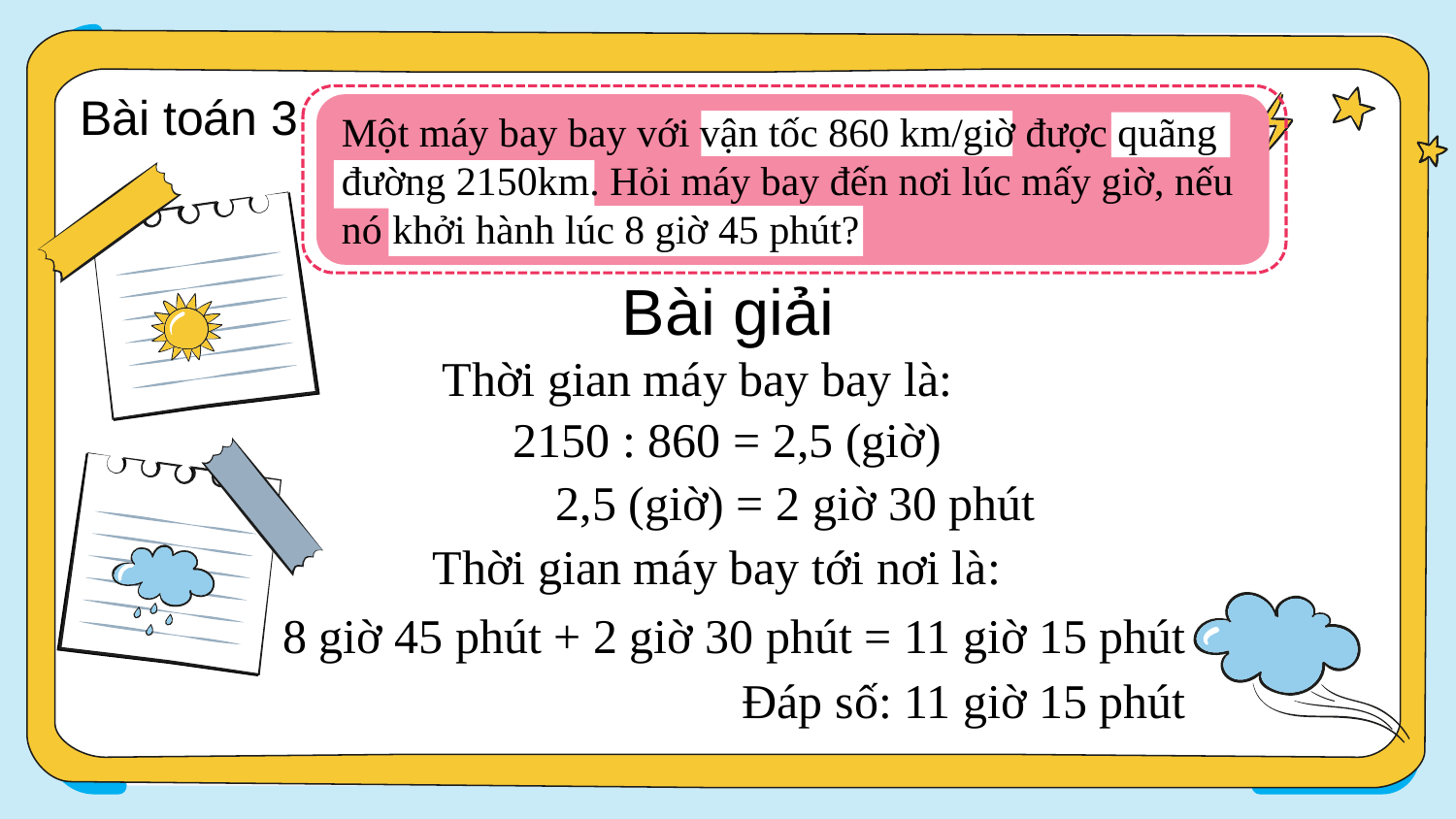

Bài toán 3

Một máy bay bay với vận tốc 860 km/giờ được quãng đường 2150km. Hỏi máy bay đến nơi lúc mấy giờ, nếu nó khởi hành lúc 8 giờ 45 phút?

Bài giải

Thời gian máy bay bay là:
2150 : 860 = 2,5 (giờ)

2,5 (giờ) = 2 giờ 30 phút
Thời gian máy bay tới nơi là:

8 giờ 45 phút + 2 giờ 30 phút = 11 giờ 15 phút

Đáp số: 11 giờ 15 phút